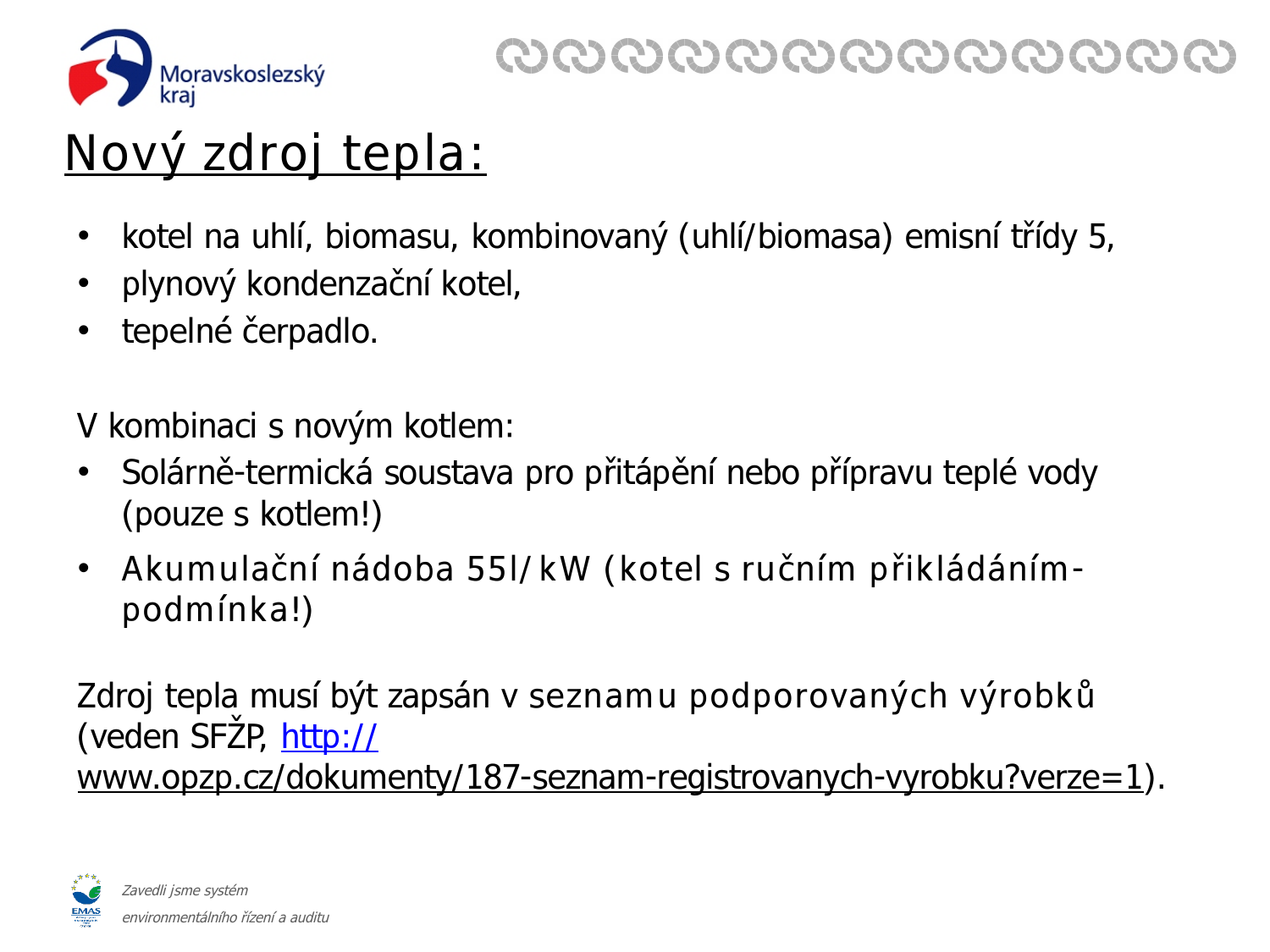

# Nový zdroj tepla:
kotel na uhlí, biomasu, kombinovaný (uhlí/biomasa) emisní třídy 5,
plynový kondenzační kotel,
tepelné čerpadlo.

V kombinaci s novým kotlem:
Solárně-termická soustava pro přitápění nebo přípravu teplé vody (pouze s kotlem!)
Akumulační nádoba 55l/kW (kotel s ručním přikládáním-podmínka!)

Zdroj tepla musí být zapsán v seznamu podporovaných výrobků (veden SFŽP, http://www.opzp.cz/dokumenty/187-seznam-registrovanych-vyrobku?verze=1).